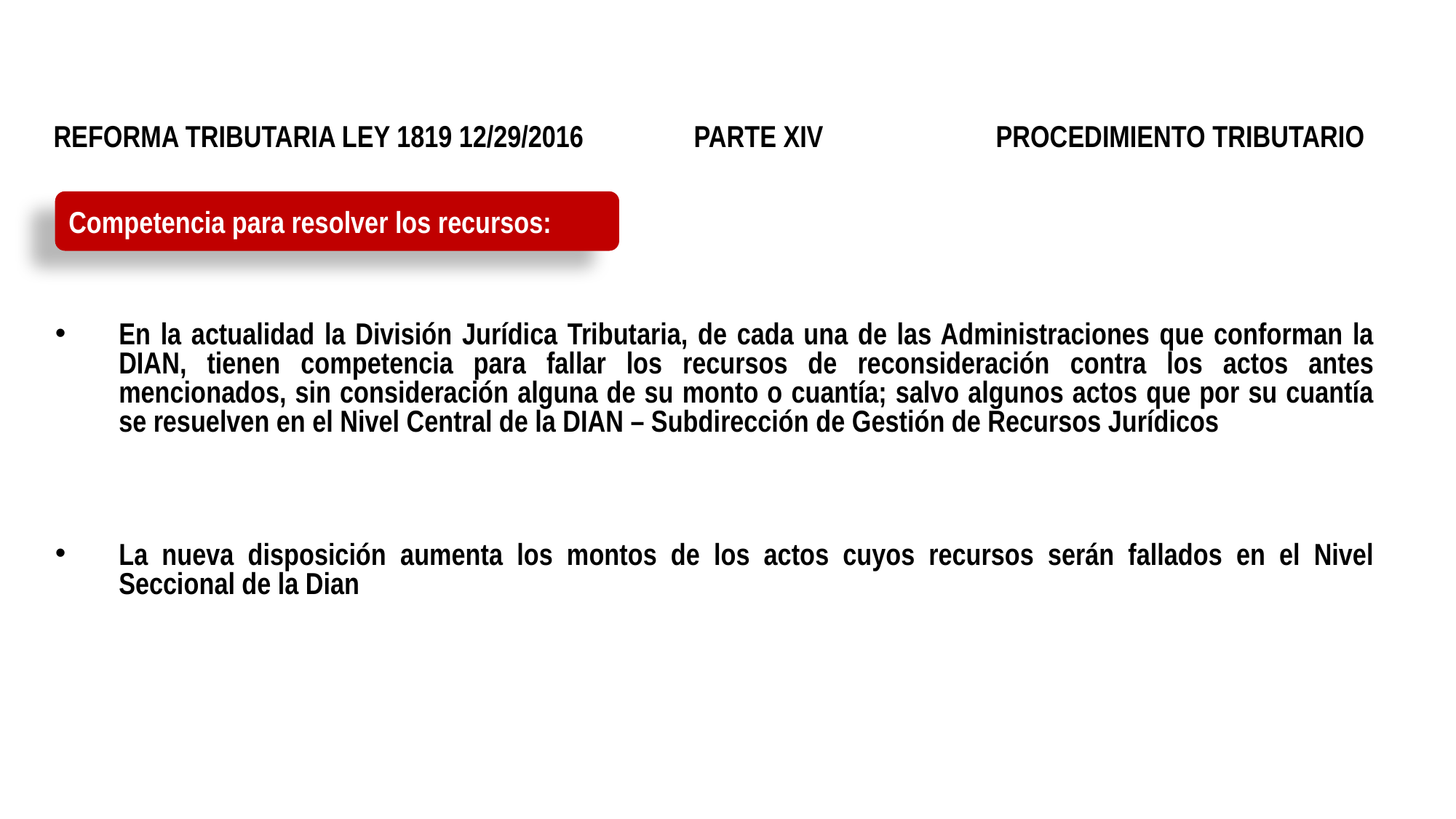

REFORMA TRIBUTARIA LEY 1819 12/29/2016                PARTE XIV                         PROCEDIMIENTO TRIBUTARIO

Competencia para resolver los recursos:

En la actualidad la División Jurídica Tributaria, de cada una de las Administraciones que conforman la DIAN, tienen competencia para fallar los recursos de reconsideración contra los actos antes mencionados, sin consideración alguna de su monto o cuantía; salvo algunos actos que por su cuantía se resuelven en el Nivel Central de la DIAN – Subdirección de Gestión de Recursos Jurídicos

La nueva disposición aumenta los montos de los actos cuyos recursos serán fallados en el Nivel Seccional de la Dian